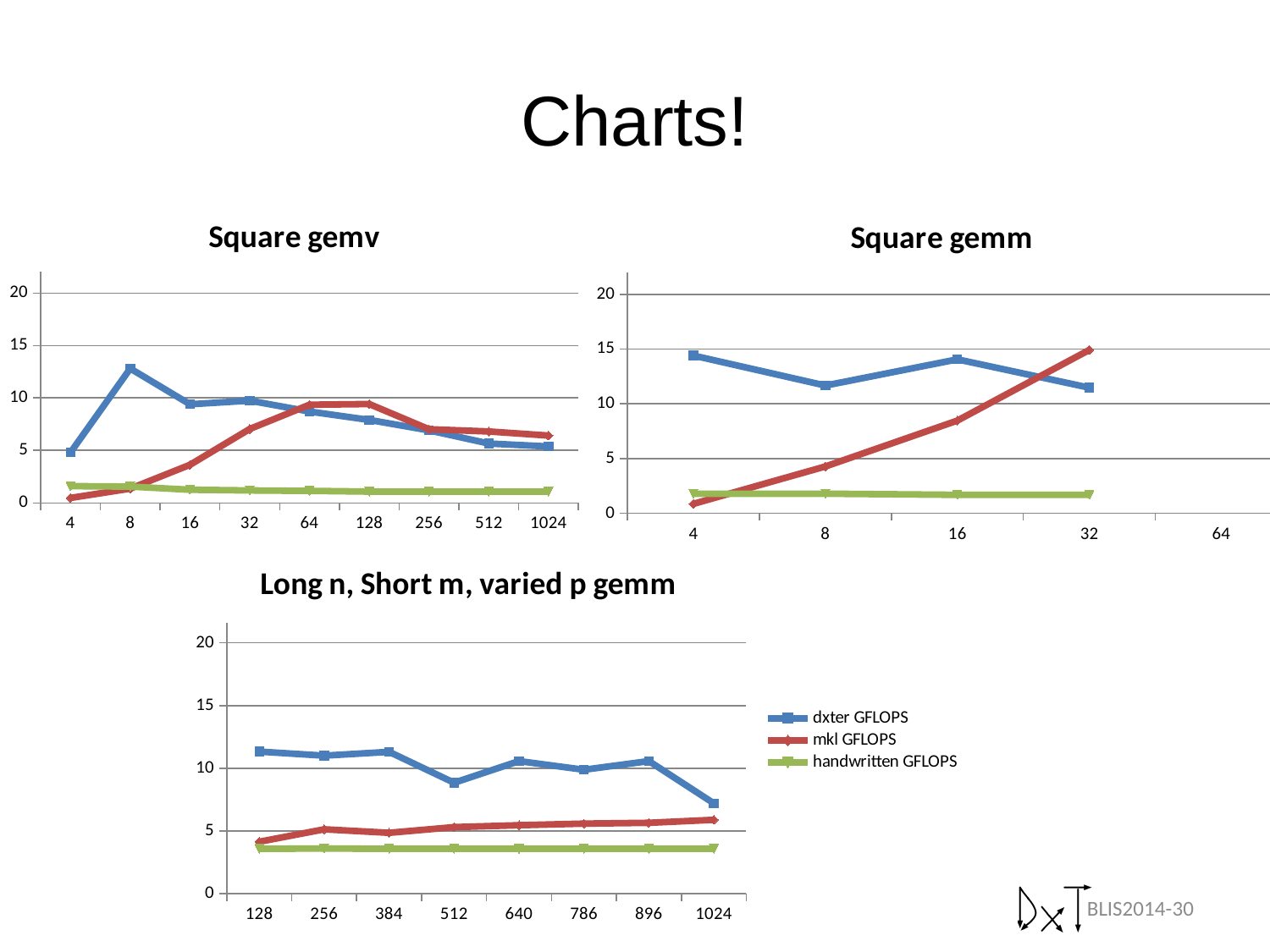

# Charts!

### Chart: Square gemv

| Category | dxter GFLOPS | mkl GFLOPS | handwritten GFLOPS |
|---|---|---|---|
| 4.0 | 4.7952 | 0.4752 | 1.5984 |
| 8.0 | 12.8088 | 1.3608 | 1.5552 |
| 16.0 | 9.396 | 3.6288 | 1.2528 |
| 32.0 | 9.741599999999998 | 7.0416 | 1.188 |
| 64.0 | 8.704799999999999 | 9.3528 | 1.1448 |
| 128.0 | 7.9056 | 9.4176 | 1.08 |
| 256.0 | 6.912000000000001 | 7.02 | 1.08 |
| 512.0 | 5.659200000000001 | 6.804 | 1.08 |
| 1024.0 | 5.3784 | 6.4152 | 1.08 |

[unsupported chart]

### Chart: Long n, Short m, varied p gemm

| Category | dxter GFLOPS | mkl GFLOPS | handwritten GFLOPS |
|---|---|---|---|
| 128.0 | 11.3184 | 4.125599999999999 | 3.564 |
| 256.0 | 10.9944 | 5.1192 | 3.585600000000001 |
| 384.0 | 11.2968 | 4.8384 | 3.564 |
| 512.0 | 8.8344 | 5.292000000000001 | 3.564 |
| 640.0 | 10.5624 | 5.4432 | 3.564 |
| 786.0 | 9.871200000000002 | 5.572800000000001 | 3.564 |
| 896.0 | 10.5624 | 5.637600000000001 | 3.564 |
| 1024.0 | 7.192799999999999 | 5.875199999999999 | 3.564 |
BLIS2014-30